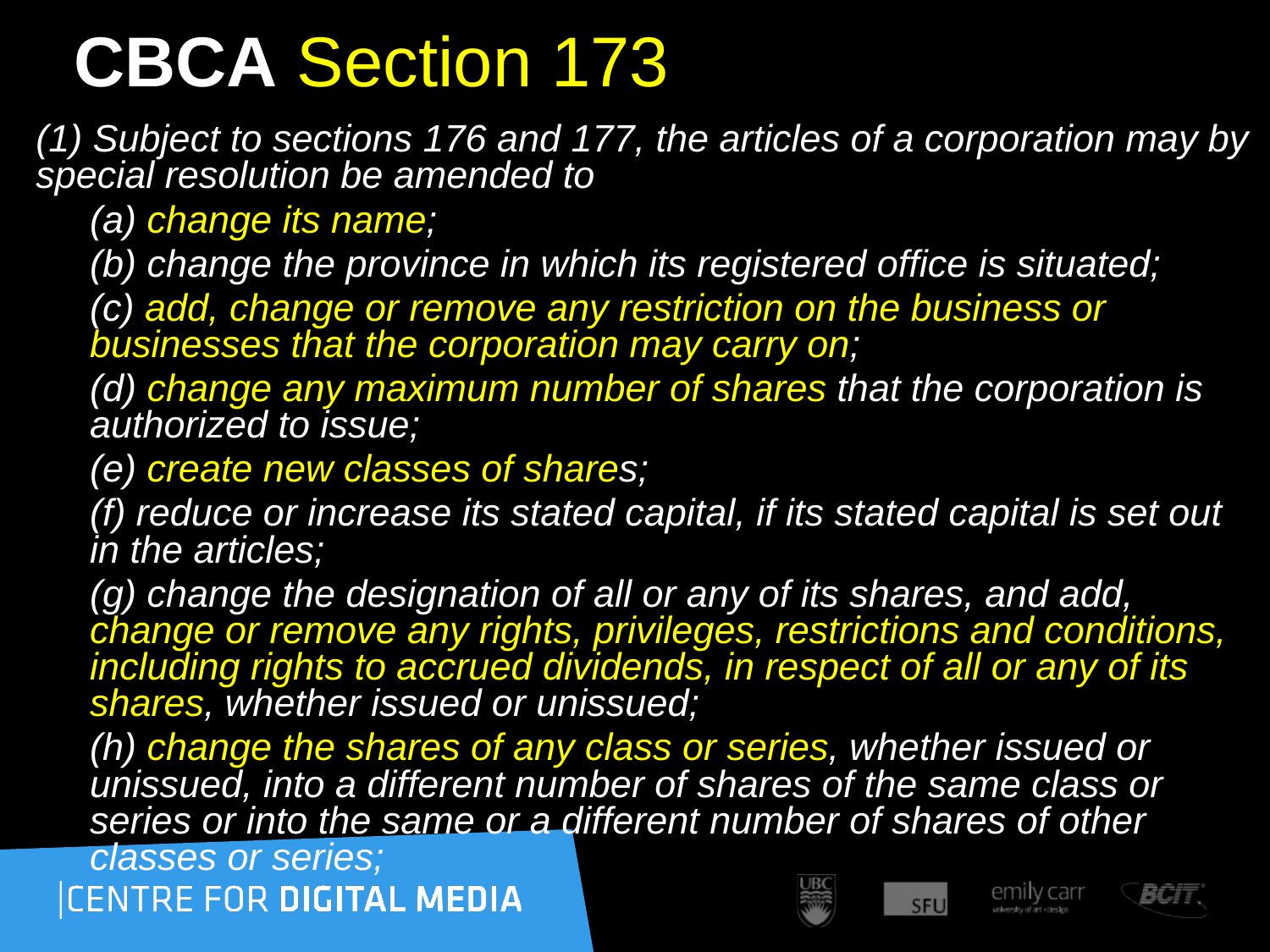

# CBCA Section 173
(1) Subject to sections 176 and 177, the articles of a corporation may by special resolution be amended to
(a) change its name;
(b) change the province in which its registered office is situated;
(c) add, change or remove any restriction on the business or businesses that the corporation may carry on;
(d) change any maximum number of shares that the corporation is authorized to issue;
(e) create new classes of shares;
(f) reduce or increase its stated capital, if its stated capital is set out in the articles;
(g) change the designation of all or any of its shares, and add, change or remove any rights, privileges, restrictions and conditions, including rights to accrued dividends, in respect of all or any of its shares, whether issued or unissued;
(h) change the shares of any class or series, whether issued or unissued, into a different number of shares of the same class or series or into the same or a different number of shares of other classes or series;